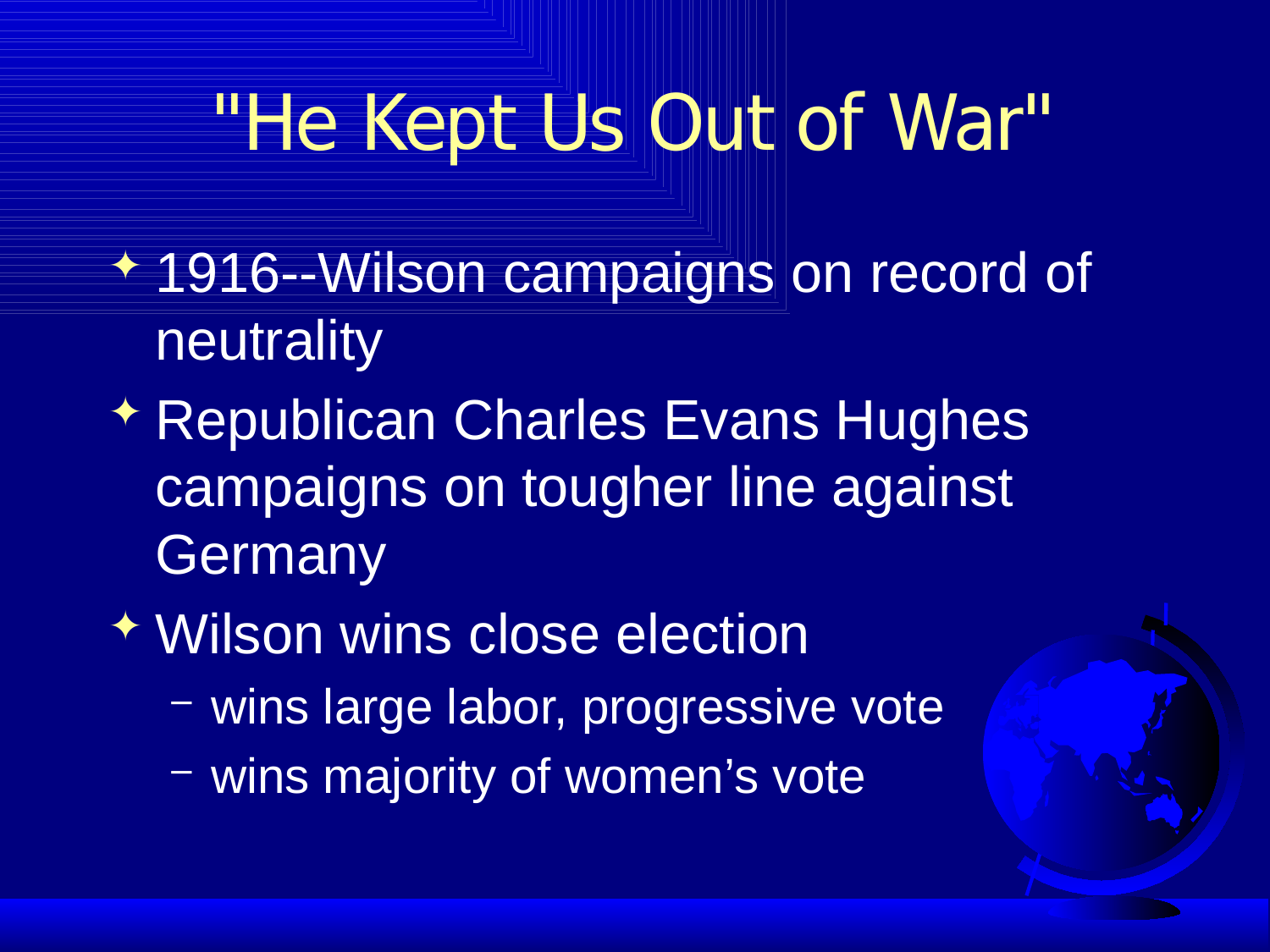

# "He Kept Us Out of War"
1916--Wilson campaigns on record of neutrality
Republican Charles Evans Hughes campaigns on tougher line against Germany
Wilson wins close election
wins large labor, progressive vote
wins majority of women’s vote